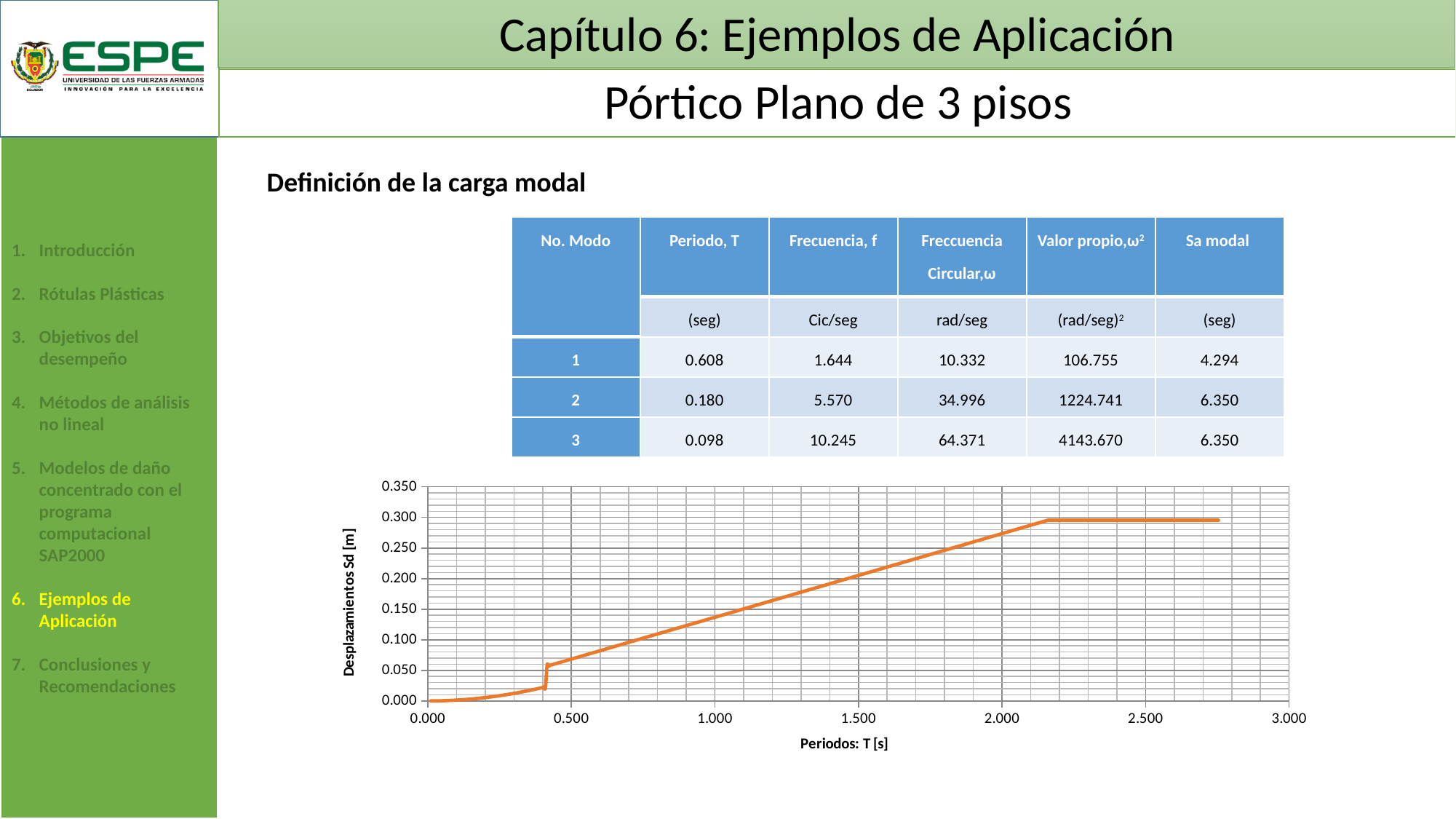

# Capítulo 6: Ejemplos de Aplicación
Pórtico Plano de 3 pisos
Definición de la carga modal
| No. Modo | Periodo, T | Frecuencia, f | Freccuencia Circular,ω | Valor propio,ω2 | Sa modal |
| --- | --- | --- | --- | --- | --- |
|  | (seg) | Cic/seg | rad/seg | (rad/seg)2 | (seg) |
| 1 | 0.608 | 1.644 | 10.332 | 106.755 | 4.294 |
| 2 | 0.180 | 5.570 | 34.996 | 1224.741 | 6.350 |
| 3 | 0.098 | 10.245 | 64.371 | 4143.670 | 6.350 |
Introducción

Rótulas Plásticas

Objetivos del desempeño

Métodos de análisis no lineal

Modelos de daño concentrado con el programa computacional SAP2000

Ejemplos de Aplicación

Conclusiones y Recomendaciones

### Chart

| Category |  |
|---|---|